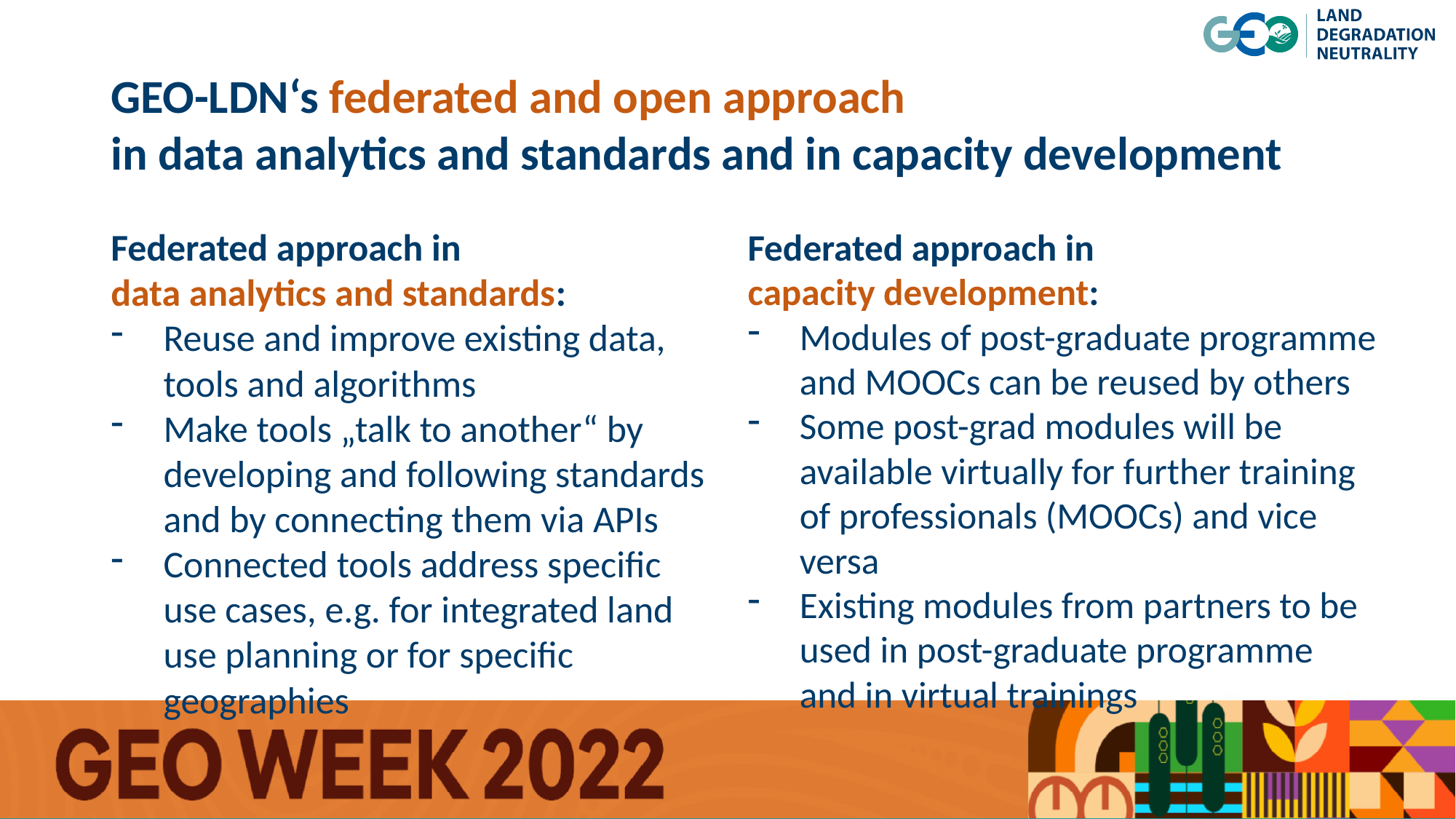

# GEO-LDN‘s federated and open approach in data analytics and standards and in capacity development
Federated approach in
data analytics and standards:
Reuse and improve existing data, tools and algorithms
Make tools „talk to another“ by developing and following standards and by connecting them via APIs
Connected tools address specific use cases, e.g. for integrated land use planning or for specific geographies
Federated approach in
capacity development:
Modules of post-graduate programme and MOOCs can be reused by others
Some post-grad modules will be available virtually for further training of professionals (MOOCs) and vice versa
Existing modules from partners to be used in post-graduate programme and in virtual trainings